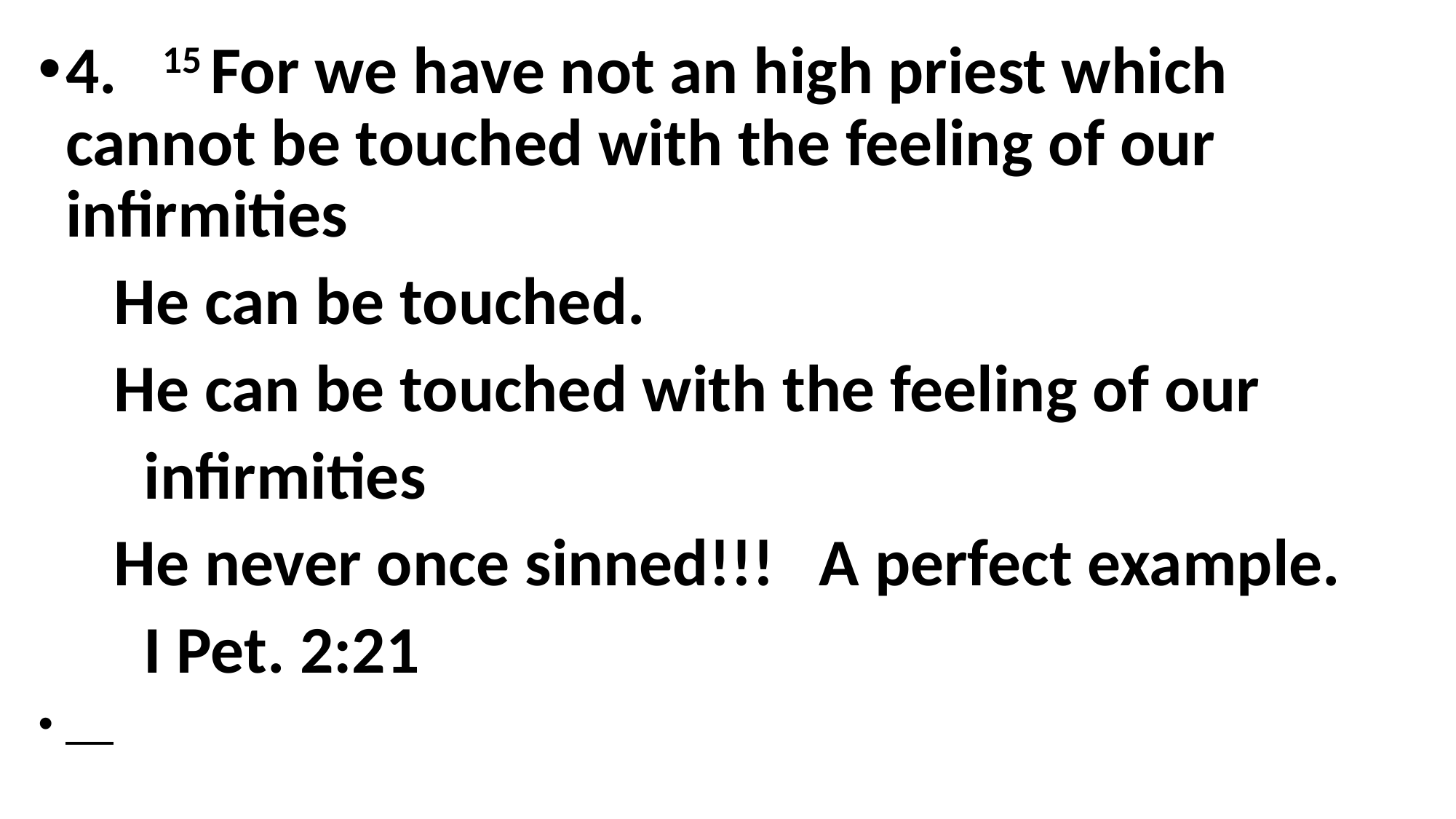

4.   15 For we have not an high priest which cannot be touched with the feeling of our infirmities
     He can be touched.
     He can be touched with the feeling of our
       infirmities
     He never once sinned!!!   A perfect example.
       I Pet. 2:21